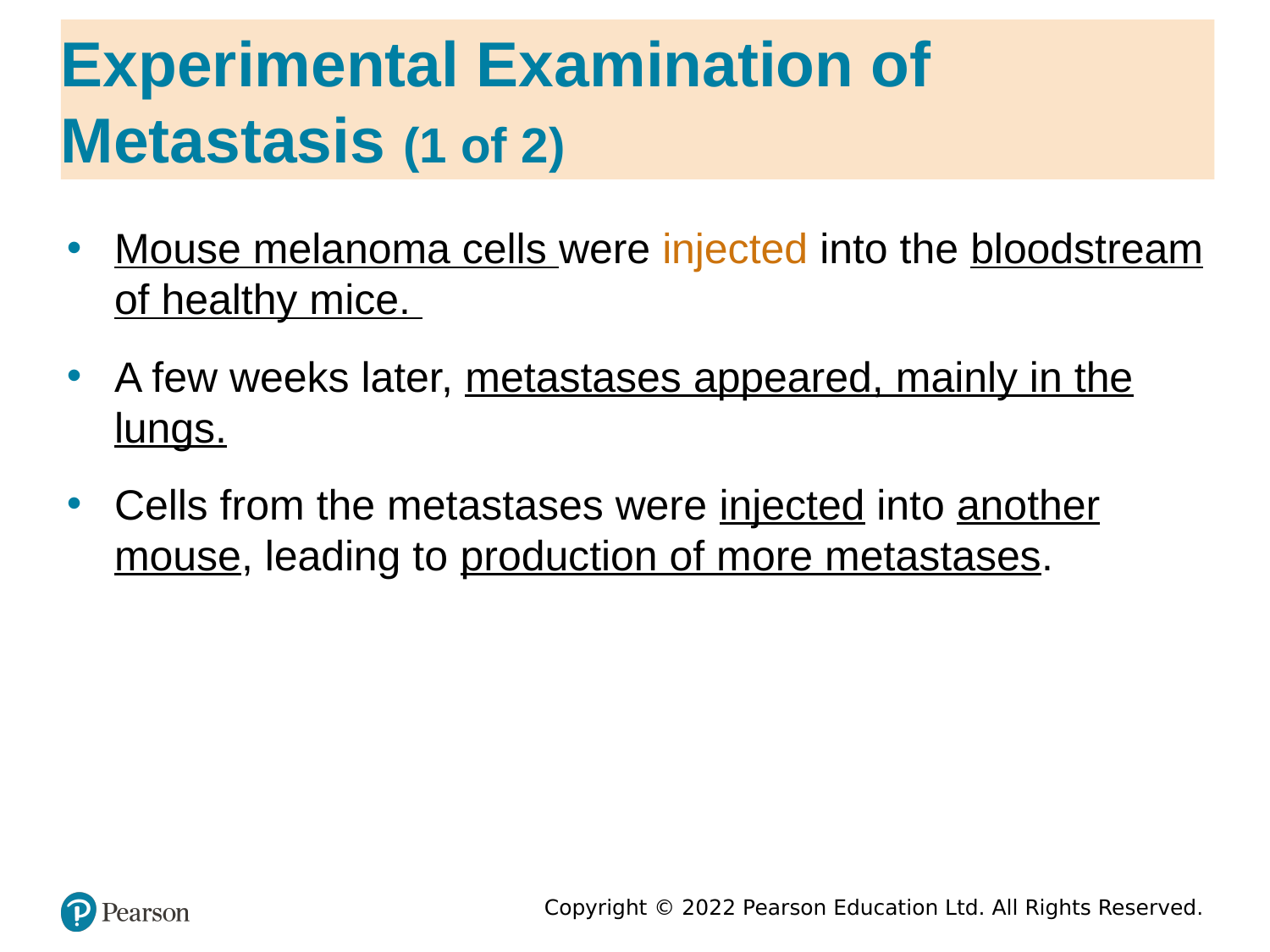

# Experimental Examination of Metastasis (1 of 2)
Mouse melanoma cells were injected into the bloodstream of healthy mice.
A few weeks later, metastases appeared, mainly in the lungs.
Cells from the metastases were injected into another mouse, leading to production of more metastases.